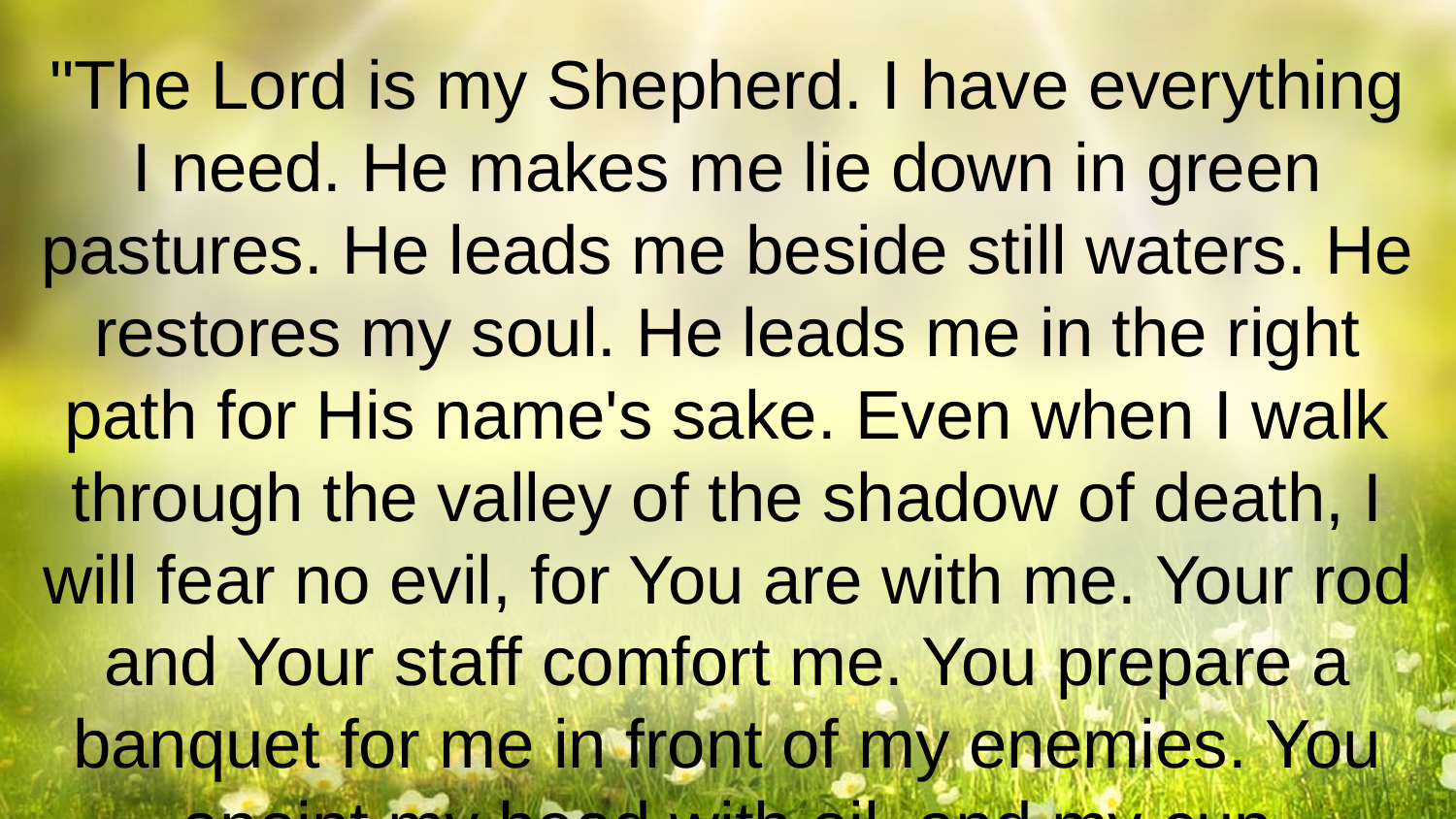

"The Lord is my Shepherd. I have everything I need. He makes me lie down in green pastures. He leads me beside still waters. He restores my soul. He leads me in the right path for His name's sake. Even when I walk through the valley of the shadow of death, I will fear no evil, for You are with me. Your rod and Your staff comfort me. You prepare a banquet for me in front of my enemies. You anoint my head with oil, and my cup overflows. Surely, goodness and mercy will follow me all the days of my life, and I will dwell in the house of the Lord forever."